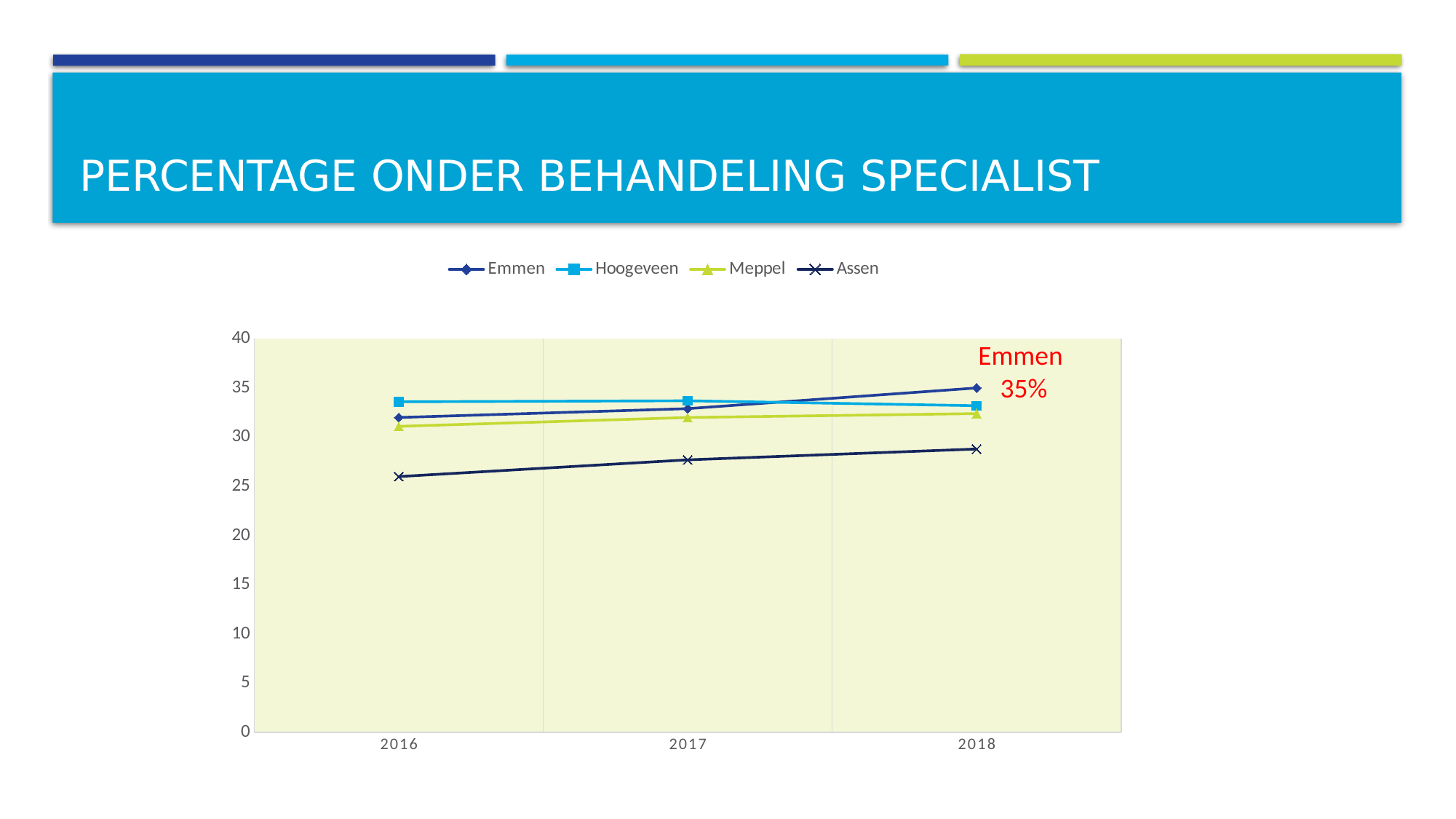

# Percentage Onder behandeling specialist

### Chart

| Category | Emmen | Hoogeveen | Meppel | Assen |
|---|---|---|---|---|
| 2016 | 32.0 | 33.6 | 31.1 | 26.0 |
| 2017 | 32.9 | 33.7 | 32.0 | 27.7 |
| 2018 | 35.0 | 33.2 | 32.4 | 28.8 |
Emmen
35%